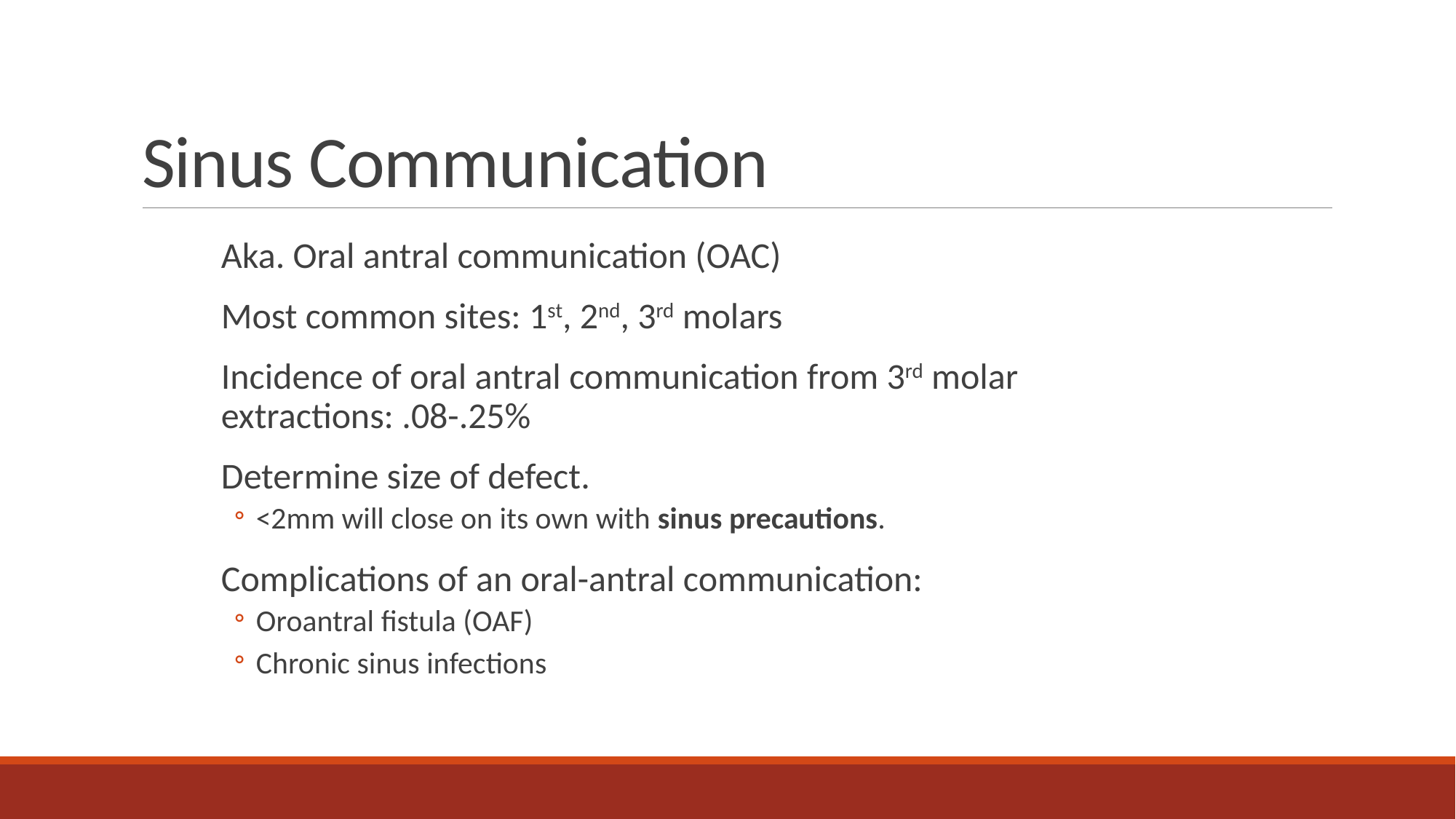

# Sinus Communication
Aka. Oral antral communication (OAC)
Most common sites: 1st, 2nd, 3rd molars
Incidence of oral antral communication from 3rd molar extractions: .08-.25%
Determine size of defect.
<2mm will close on its own with sinus precautions.
Complications of an oral-antral communication:
Oroantral fistula (OAF)
Chronic sinus infections